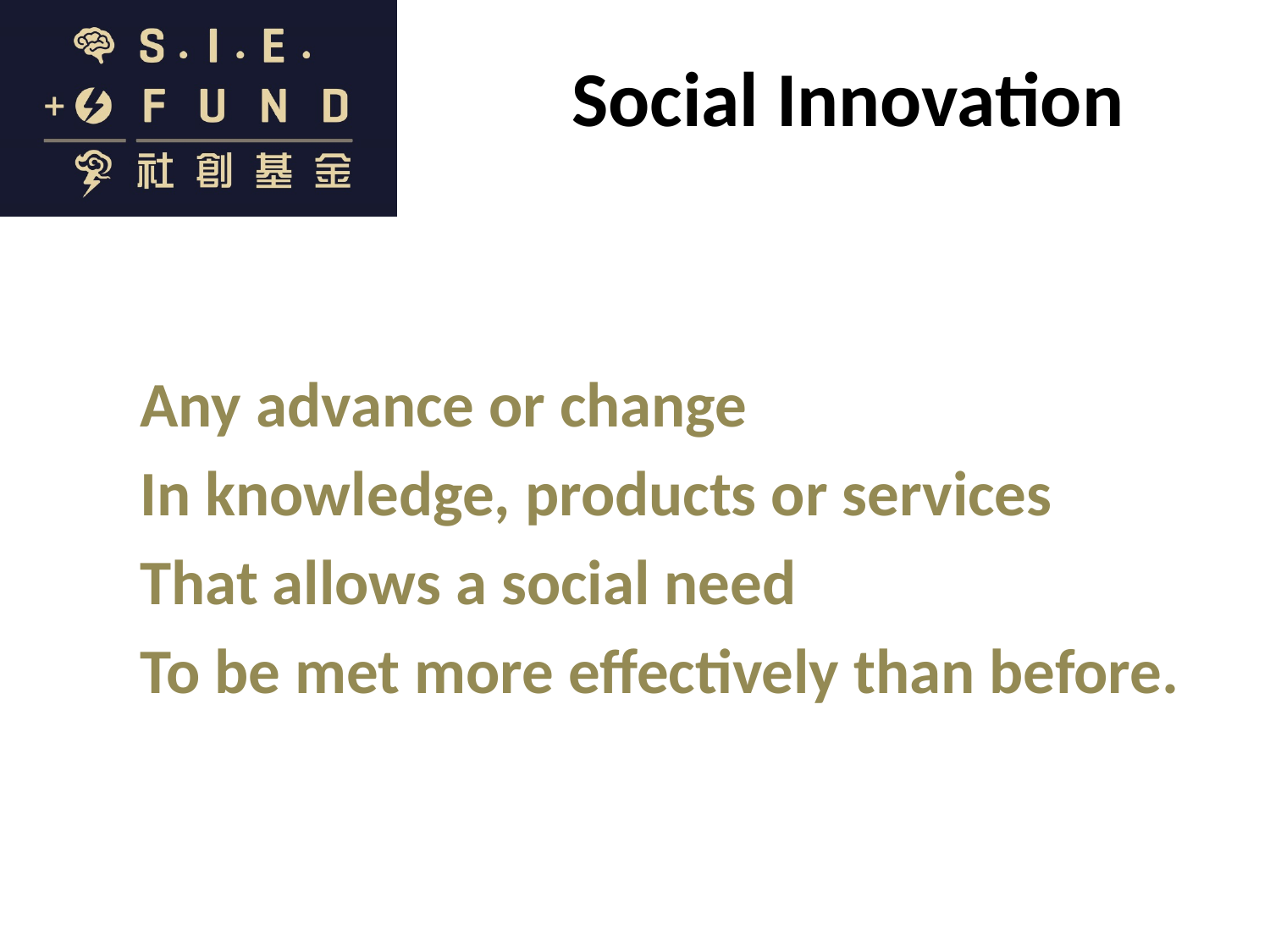

Social Innovation
Any advance or change
In knowledge, products or services
That allows a social need
To be met more effectively than before.